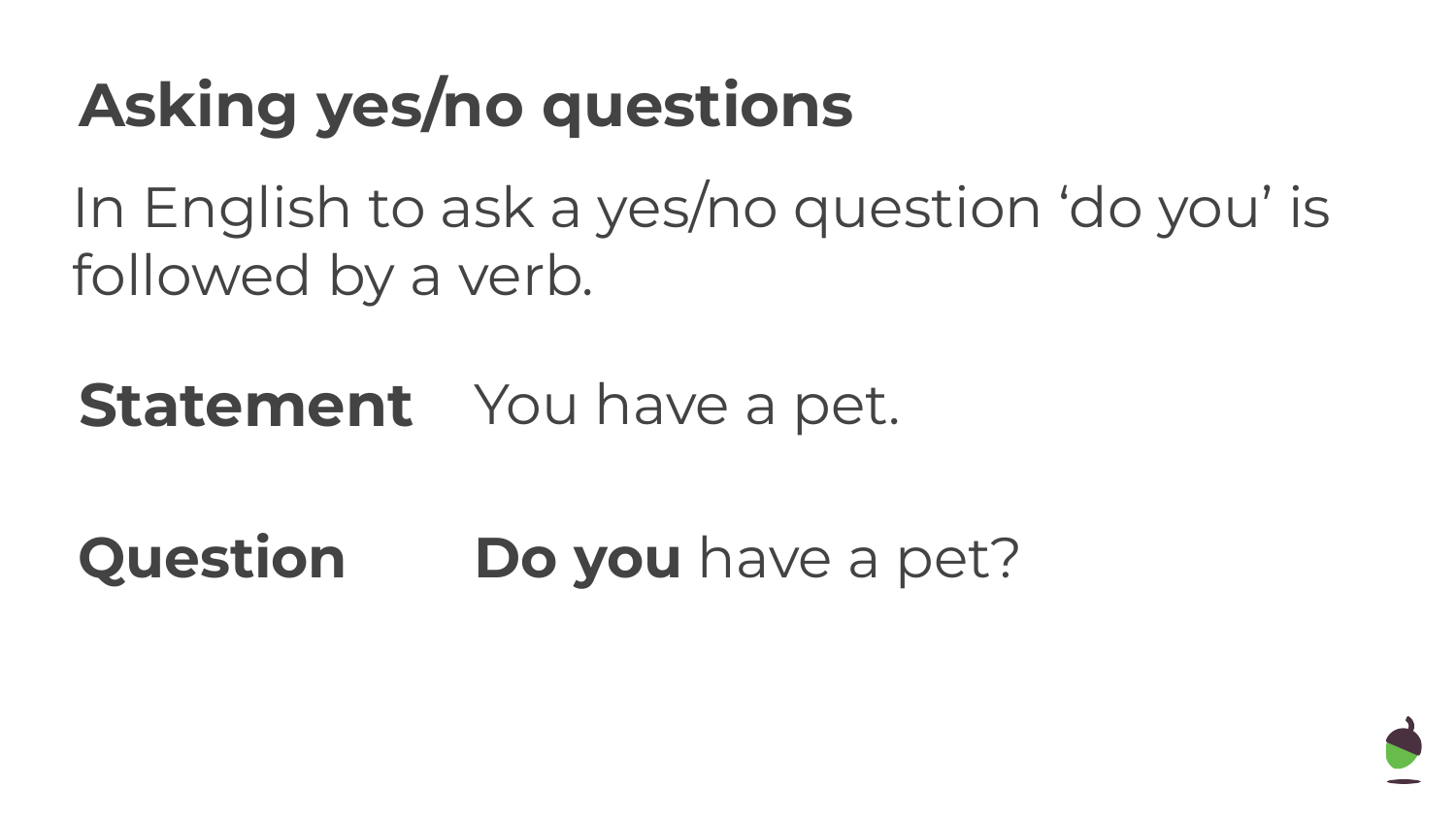

Asking yes/no questions
In English to ask a yes/no question ‘do you’ is followed by a verb.
Statement
You have a pet.
Question
Do you have a pet?